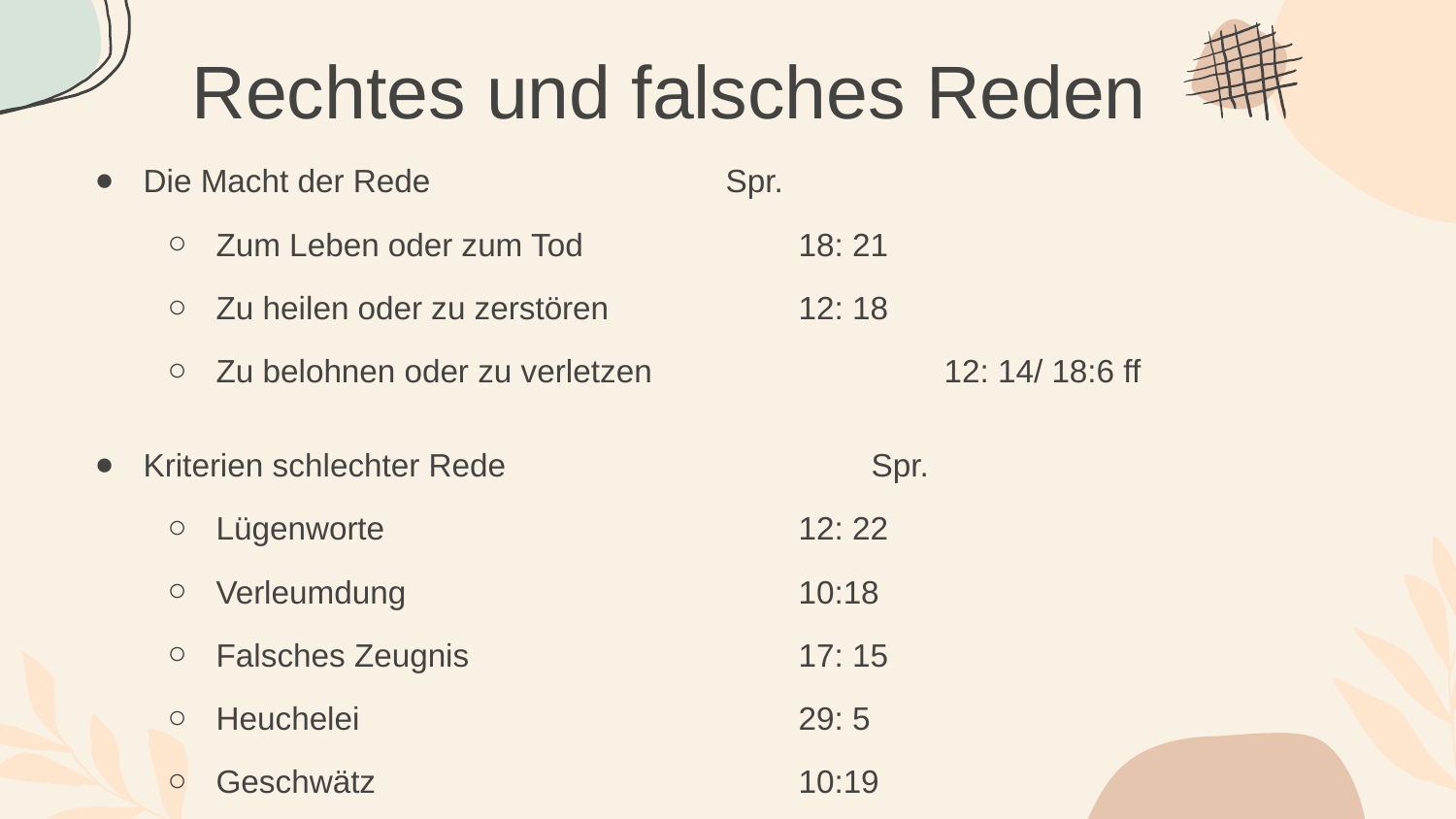

# Rechtes und falsches Reden
Die Macht der Rede			Spr.
Zum Leben oder zum Tod  		18: 21
Zu heilen oder zu zerstören  		12: 18
Zu belohnen oder zu verletzen 		12: 14/ 18:6 ff

Kriterien schlechter Rede			Spr.
Lügenworte			12: 22
Verleumdung			10:18
Falsches Zeugnis			17: 15
Heuchelei				29: 5
Geschwätz			10:19